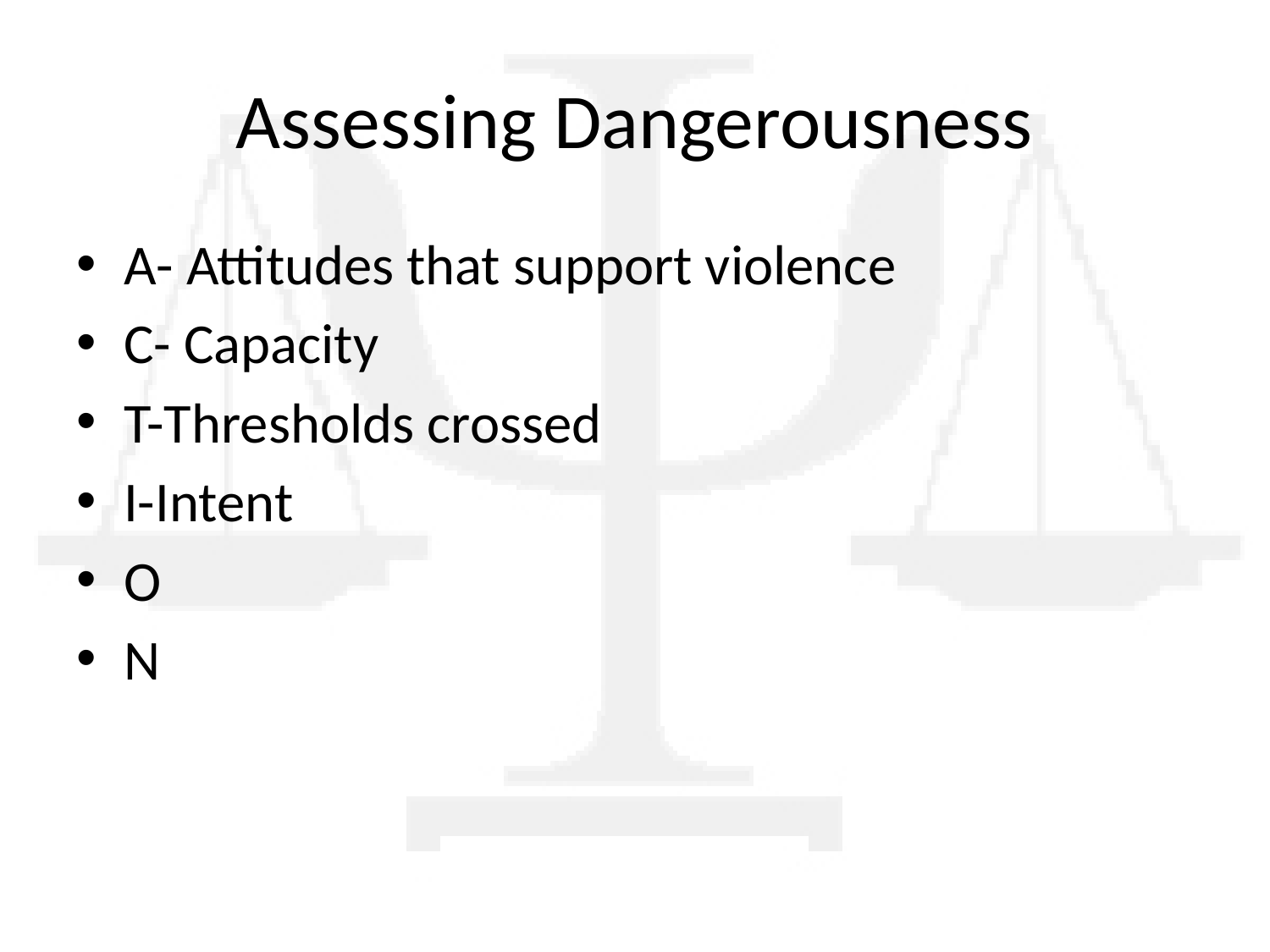

# Assessing Dangerousness
A- Attitudes that support violence
C- Capacity
T-Thresholds crossed
I-Intent
O
N